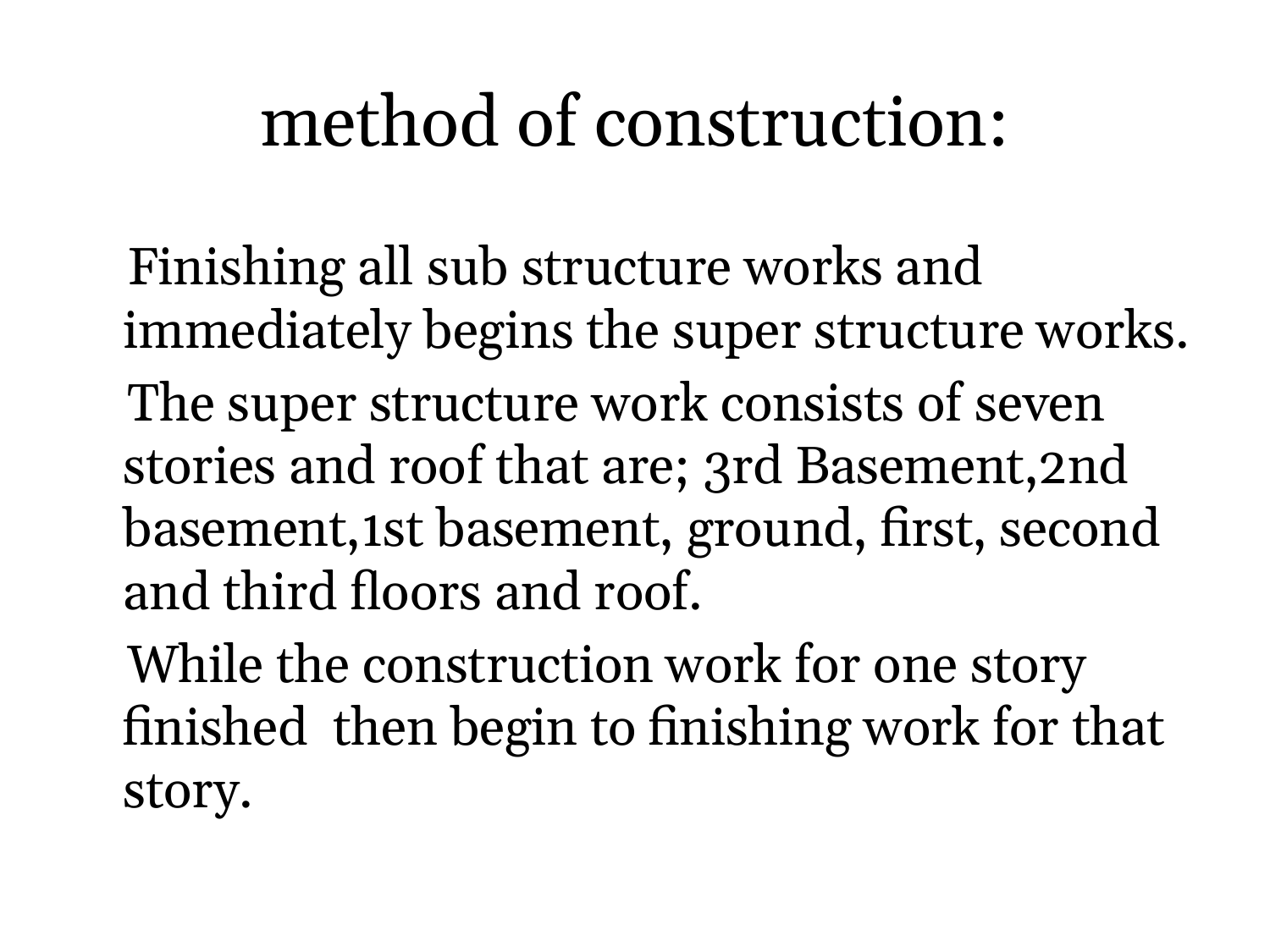

# method of construction:
    Finishing all sub structure works and immediately begins the super structure works.
    The super structure work consists of seven  stories and roof that are; 3rd Basement,2nd basement,1st basement, ground, first, second and third floors and roof.
    While the construction work for one story finished  then begin to finishing work for that story.